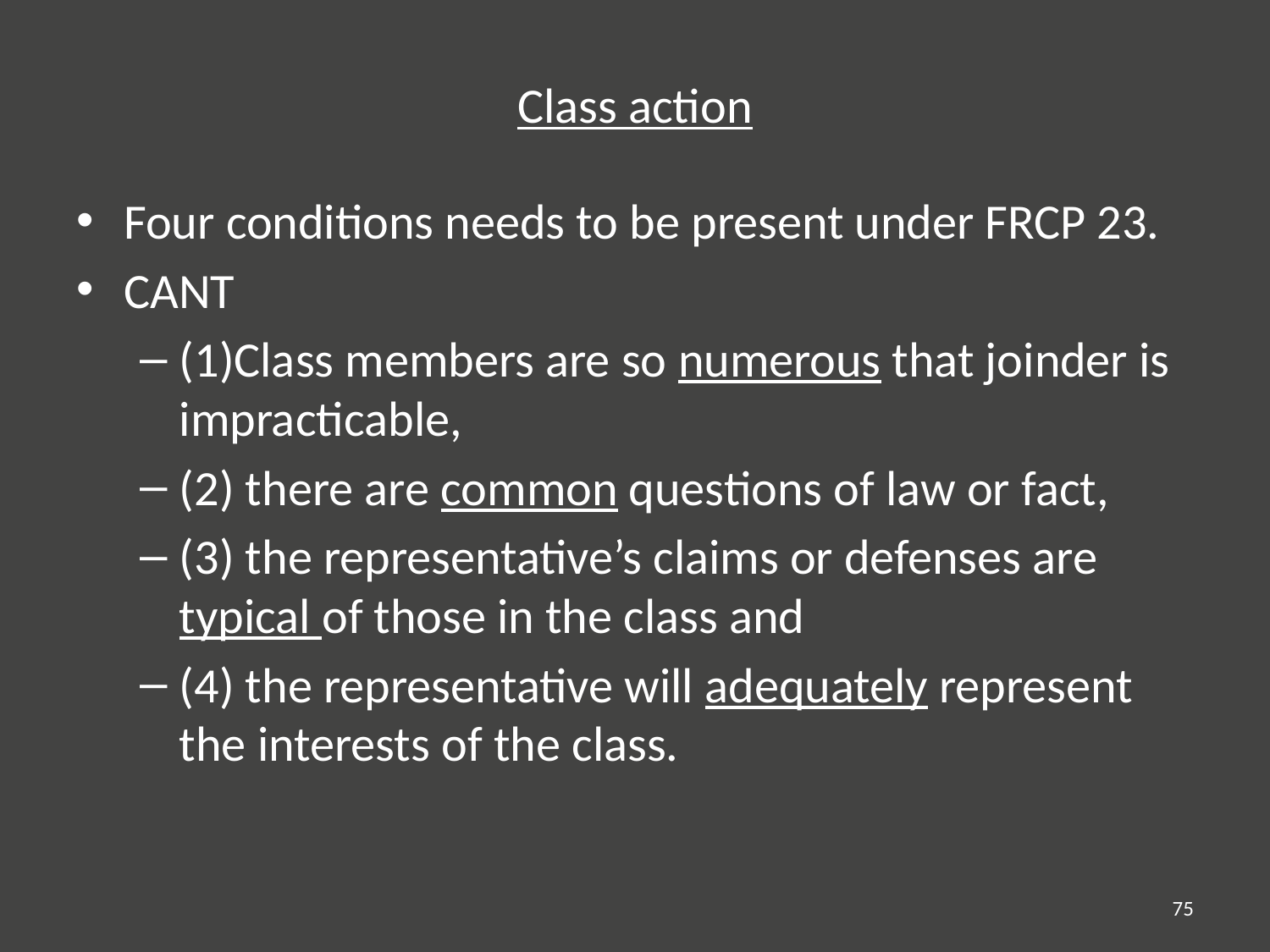

# Class action
Four conditions needs to be present under FRCP 23.
CANT
(1)Class members are so numerous that joinder is impracticable,
(2) there are common questions of law or fact,
(3) the representative’s claims or defenses are typical of those in the class and
(4) the representative will adequately represent the interests of the class.

75